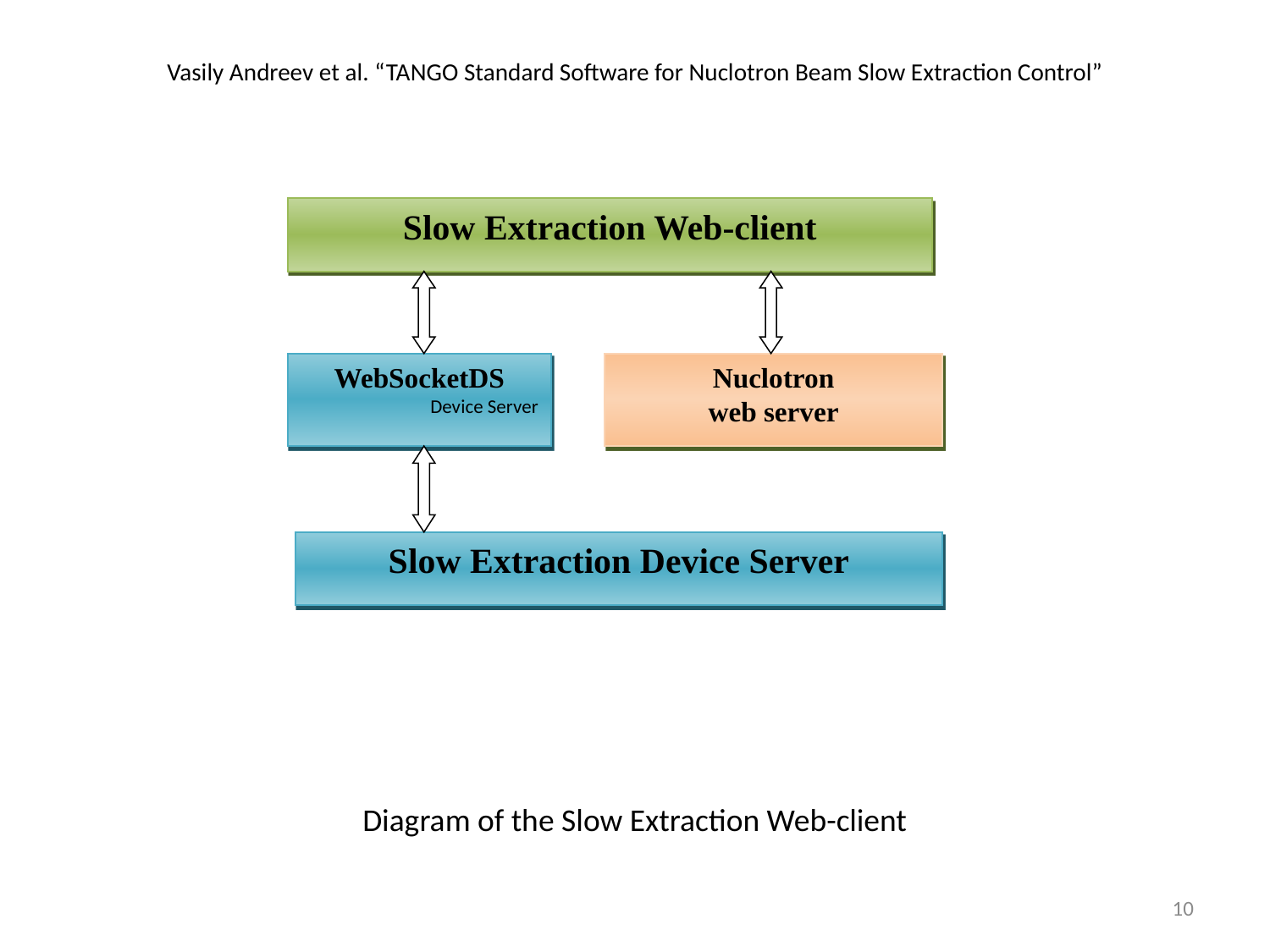

Vasily Andreev et al. “TANGO Standard Software for Nuclotron Beam Slow Extraction Control”
Slow Extraction Web-client

WebSocketDS
Device Server
Nuclotron
web server

Slow Extraction Device Server
Diagram of the Slow Extraction Web-client

10